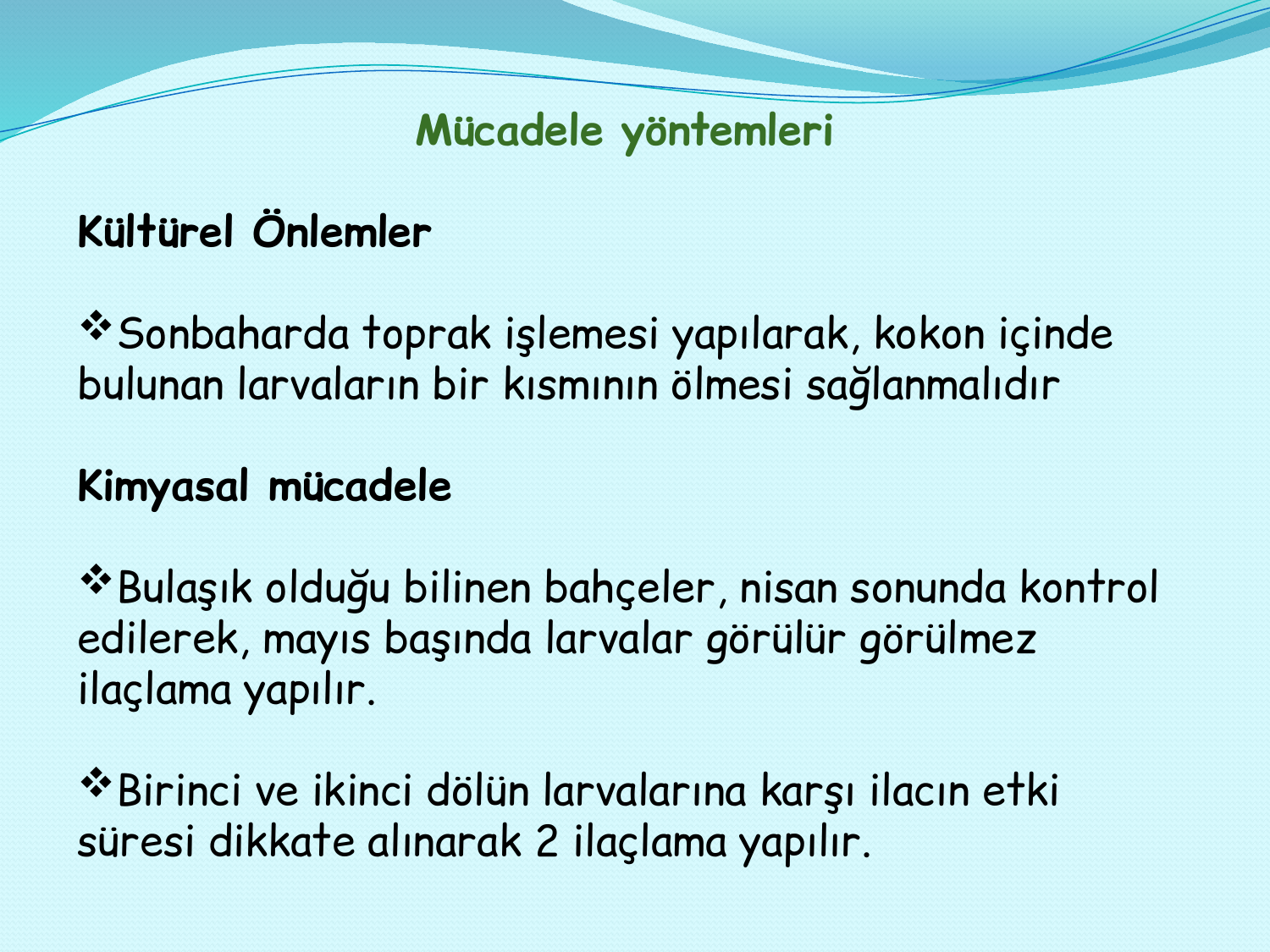

Mücadele yöntemleri

Kültürel Önlemler

Sonbaharda toprak işlemesi yapılarak, kokon içinde bulunan larvaların bir kısmının ölmesi sağlanmalıdır

Kimyasal mücadele

Bulaşık olduğu bilinen bahçeler, nisan sonunda kontrol edilerek, mayıs başında larvalar görülür görülmez ilaçlama yapılır.

Birinci ve ikinci dölün larvalarına karşı ilacın etki süresi dikkate alınarak 2 ilaçlama yapılır.